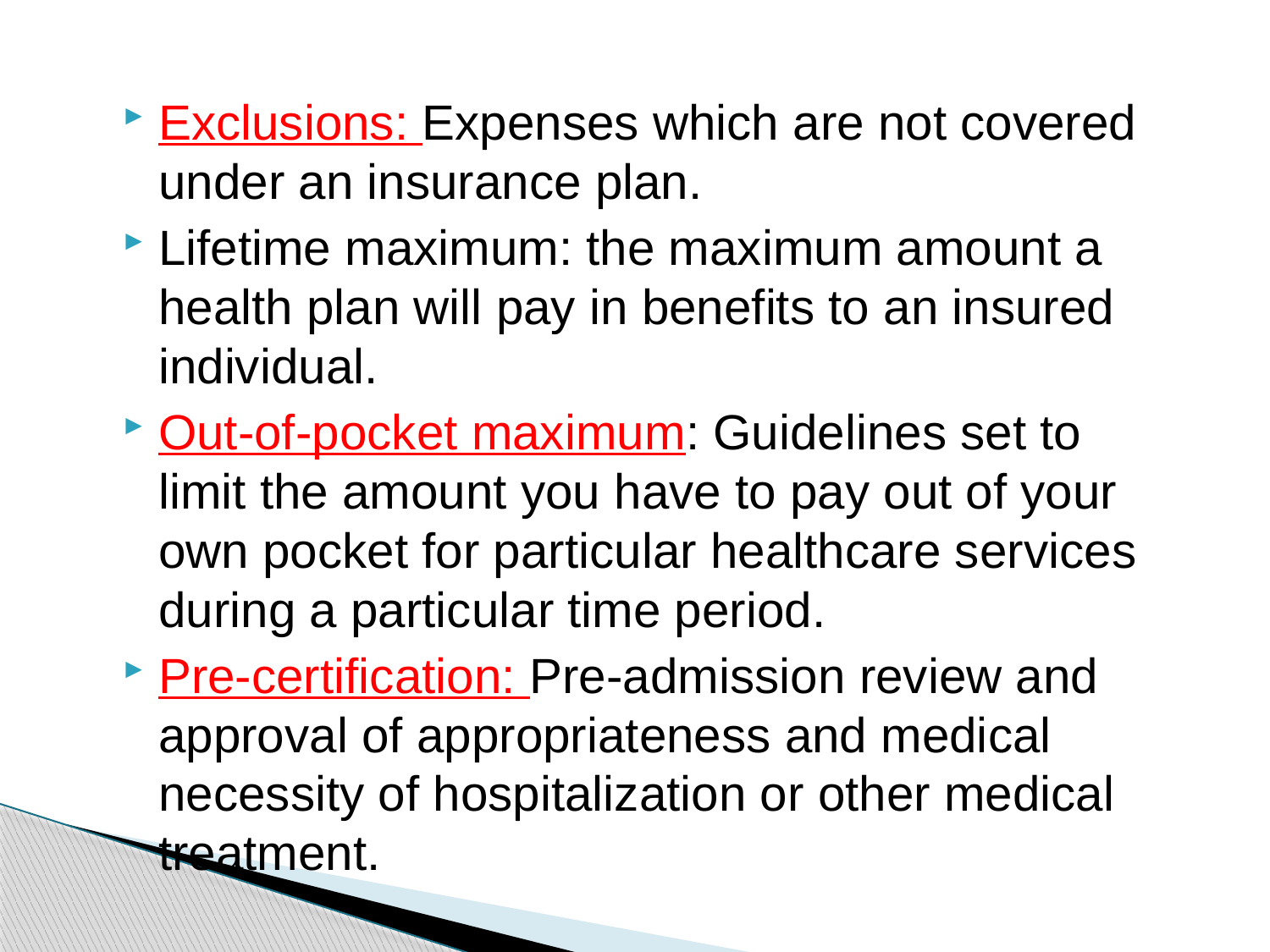

Exclusions: Expenses which are not covered under an insurance plan.
Lifetime maximum: the maximum amount a health plan will pay in benefits to an insured individual.
Out-of-pocket maximum: Guidelines set to limit the amount you have to pay out of your own pocket for particular healthcare services during a particular time period.
Pre-certification: Pre-admission review and approval of appropriateness and medical necessity of hospitalization or other medical treatment.